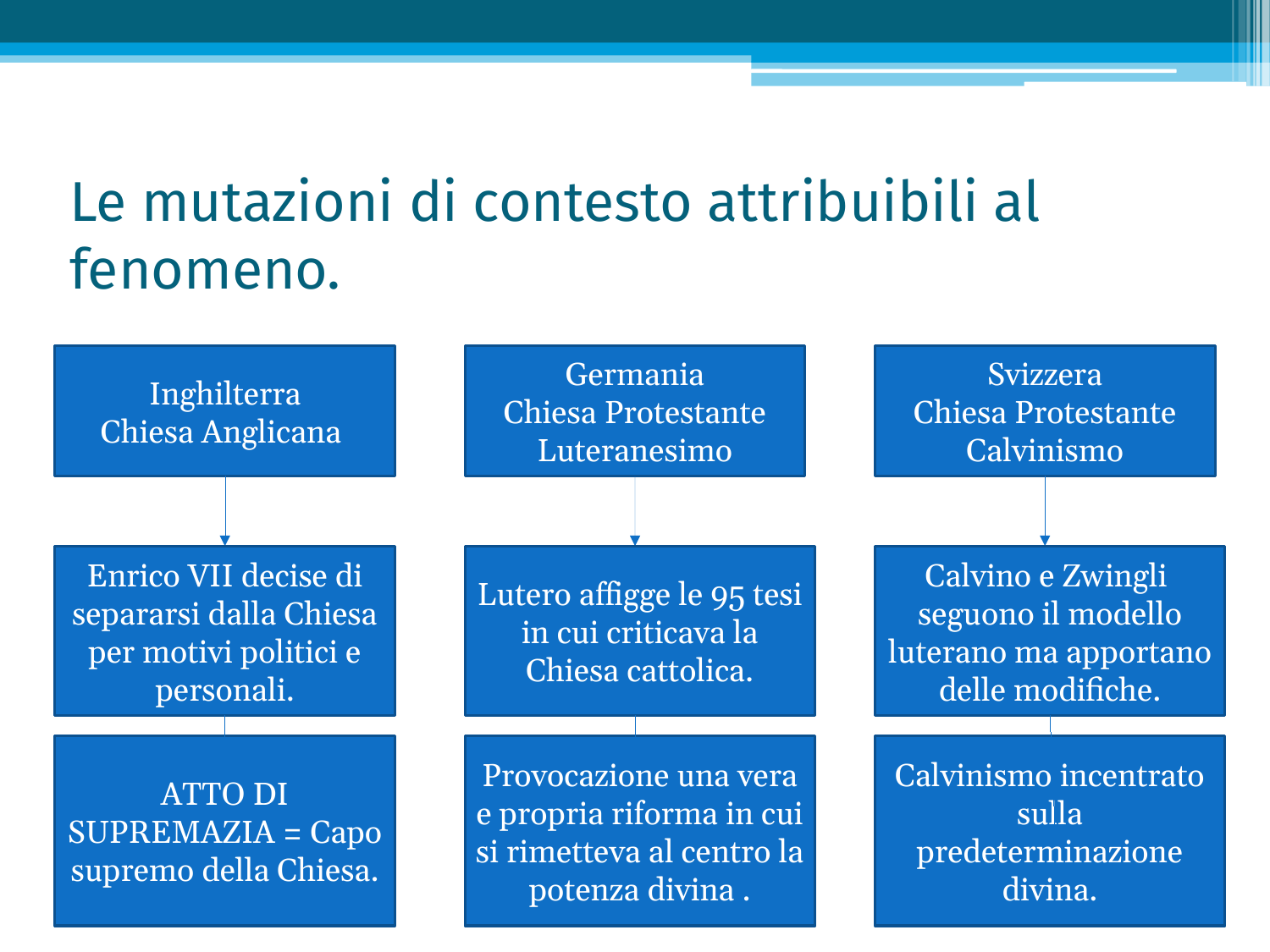

# Le mutazioni di contesto attribuibili al fenomeno.

Inghilterra
Chiesa Anglicana

Germania
Chiesa Protestante
Luteranesimo

Svizzera
Chiesa Protestante
Calvinismo

Enrico VII decise di separarsi dalla Chiesa per motivi politici e personali.

Lutero affigge le 95 tesi in cui criticava la Chiesa cattolica.

Calvino e Zwingli  seguono il modello luterano ma apportano delle modifiche.

ATTO DI SUPREMAZIA = Capo supremo della Chiesa.

Provocazione una vera e propria riforma in cui si rimetteva al centro la potenza divina .

Calvinismo incentrato sulla predeterminazione divina.